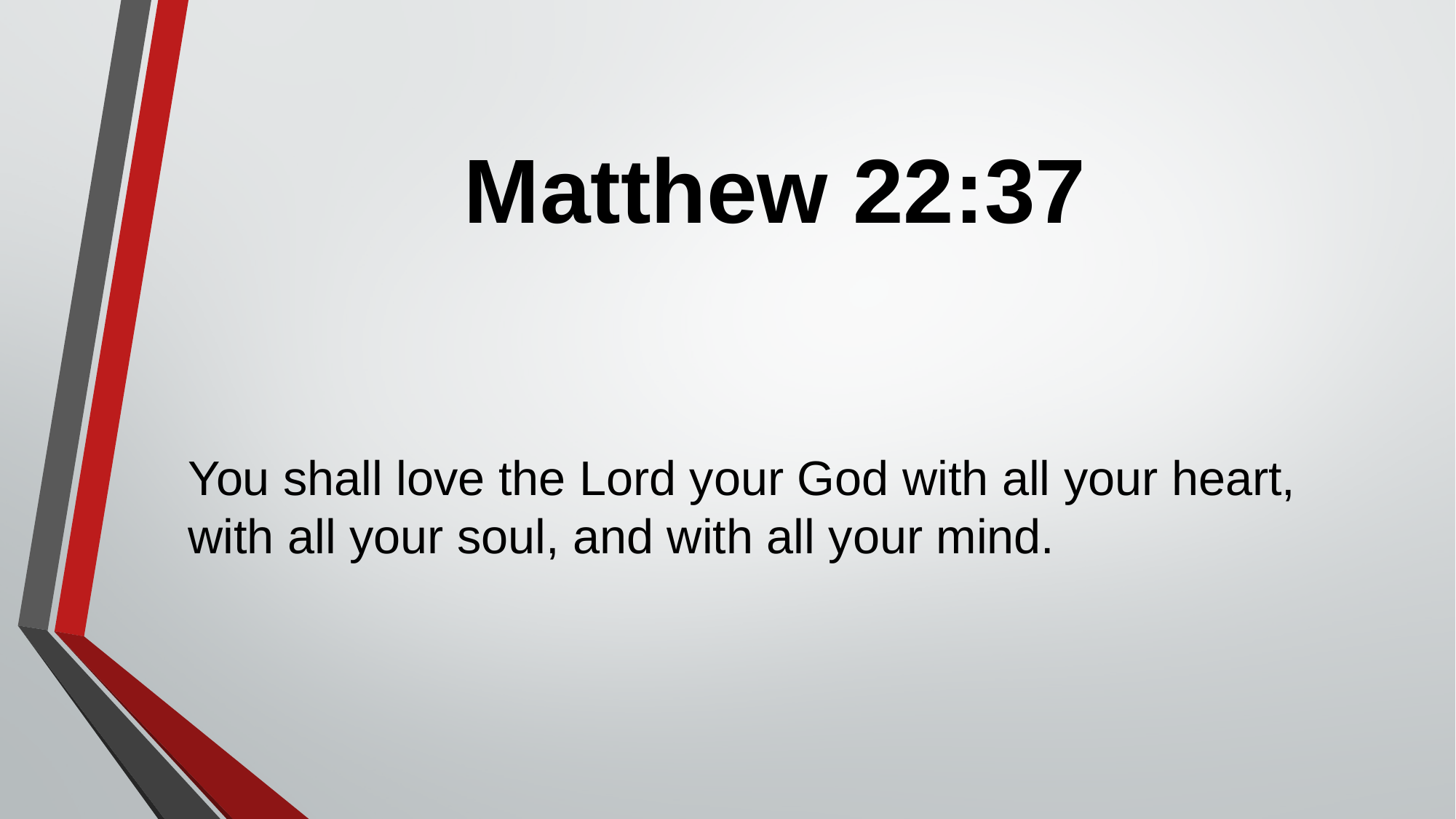

# Matthew 22:37
You shall love the Lord your God with all your heart, with all your soul, and with all your mind.